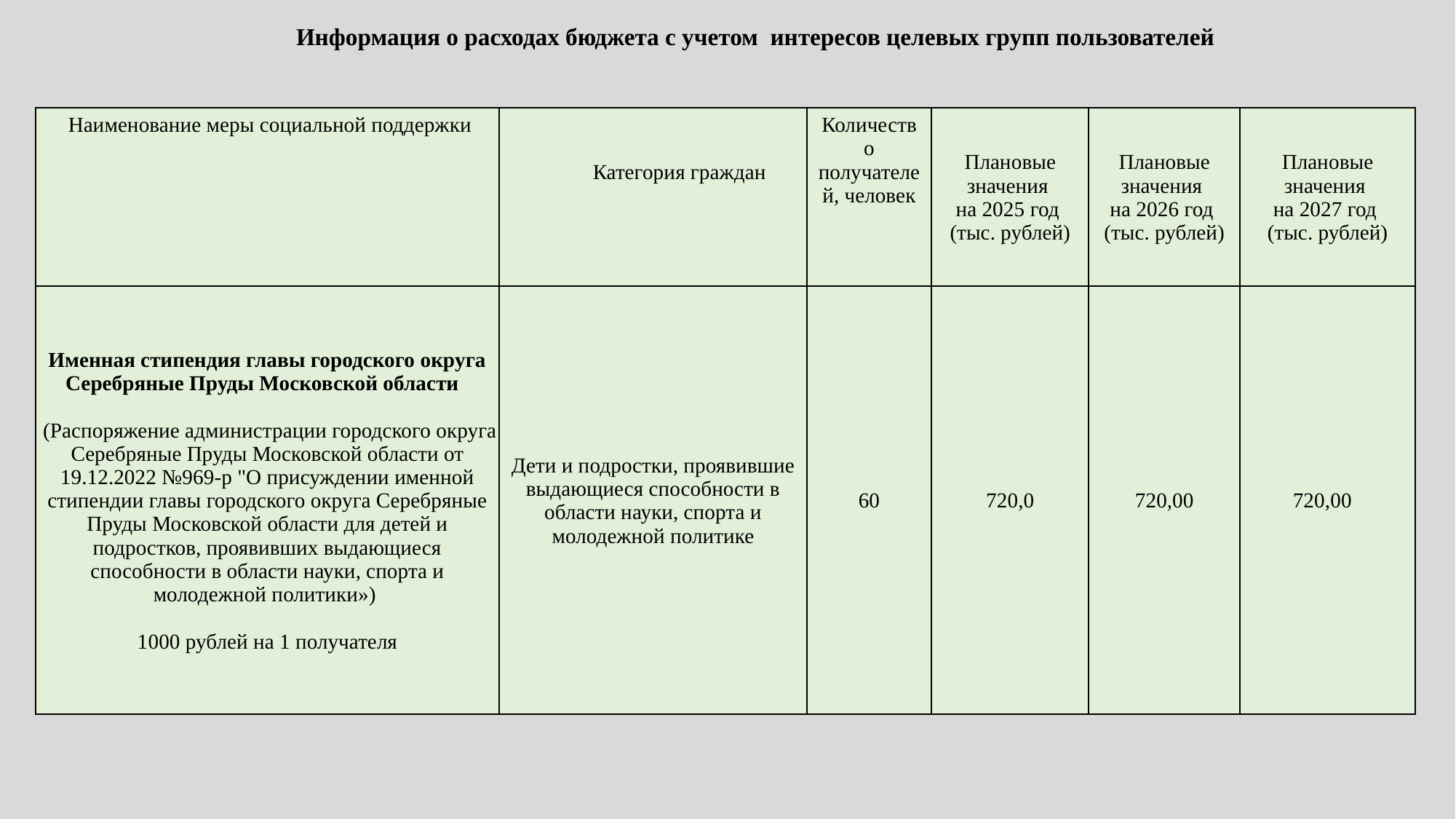

Информация о расходах бюджета с учетом  интересов целевых групп пользователей
| Наименование меры социальной поддержки | Категория граждан | Количество получателей, человек | Плановые значения на 2025 год (тыс. рублей) | Плановые значения на 2026 год (тыс. рублей) | Плановые значения на 2027 год (тыс. рублей) |
| --- | --- | --- | --- | --- | --- |
| Именная стипендия главы городского округа Серебряные Пруды Московской области (Распоряжение администрации городского округа Серебряные Пруды Московской области от 19.12.2022 №969-р "О присуждении именной стипендии главы городского округа Серебряные Пруды Московской области для детей и подростков, проявивших выдающиеся способности в области науки, спорта и молодежной политики») 1000 рублей на 1 получателя | Дети и подростки, проявившие выдающиеся способности в области науки, спорта и молодежной политике | 60 | 720,0 | 720,00 | 720,00 |